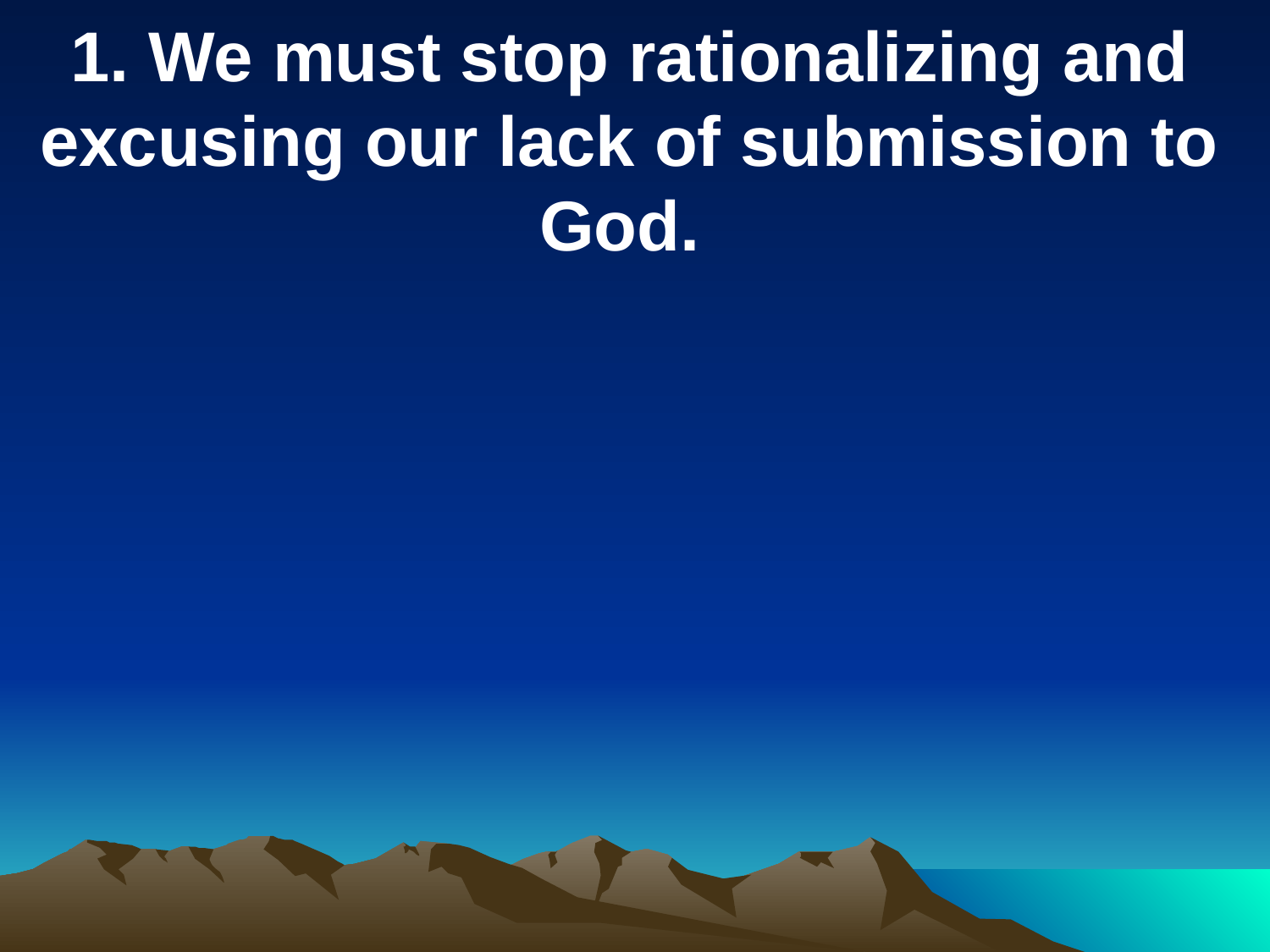

1. We must stop rationalizing and excusing our lack of submission to God.